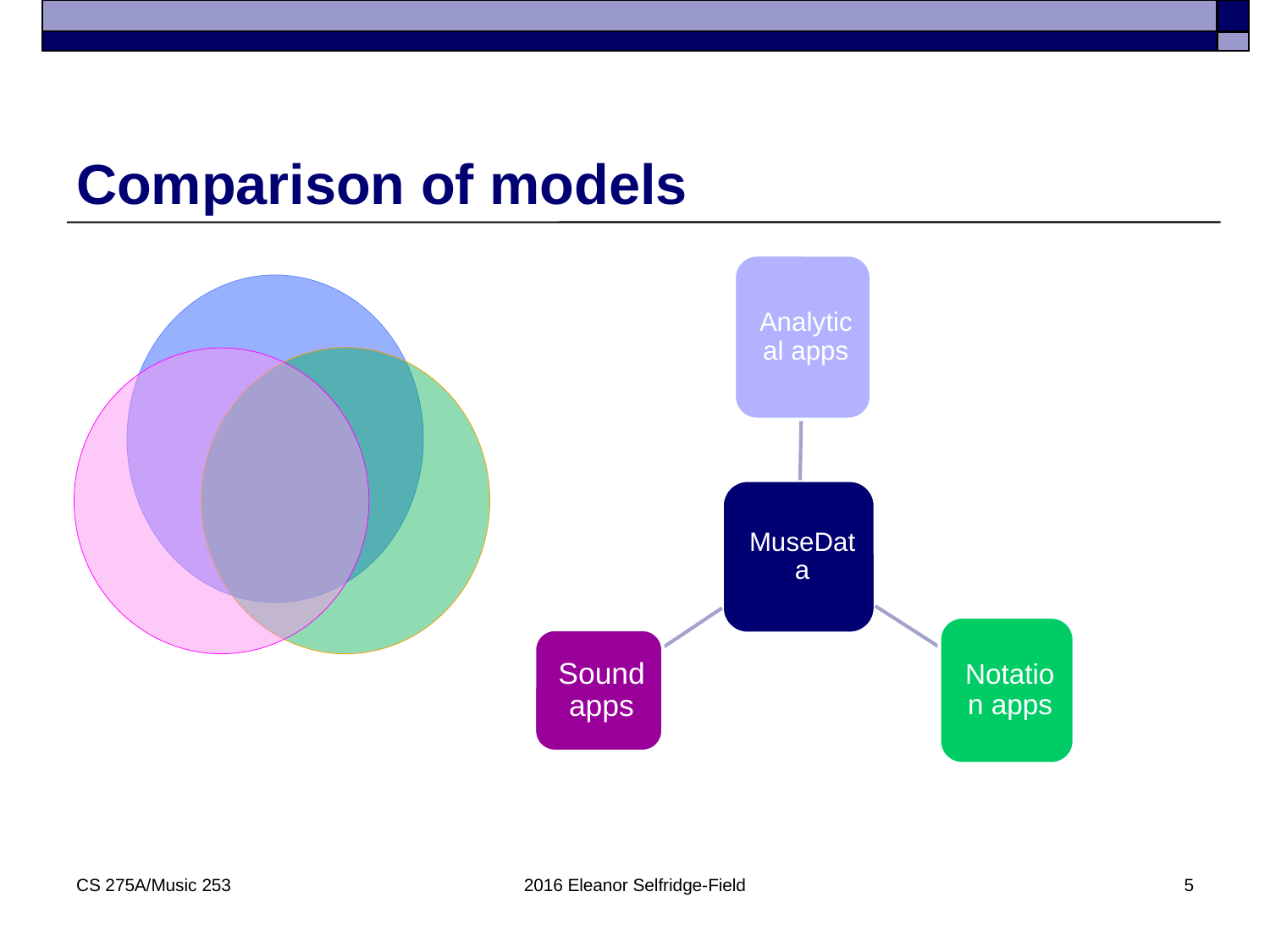

# Comparison of models
MuseData
Analytical apps
Notation apps
Sound apps

CS 275A/Music 253
2016 Eleanor Selfridge-Field
5